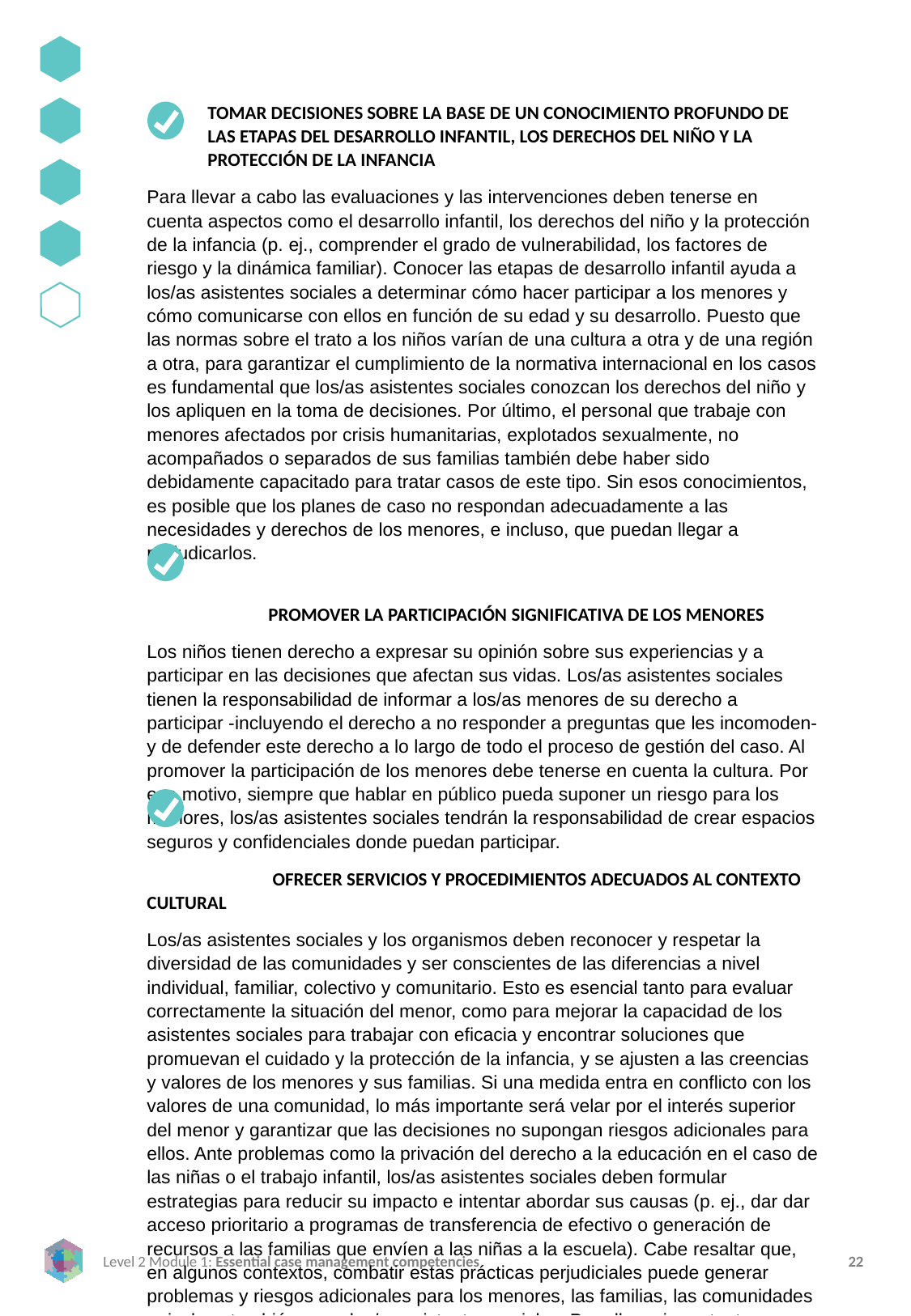

TOMAR DECISIONES SOBRE LA BASE DE UN CONOCIMIENTO PROFUNDO DE LAS ETAPAS DEL DESARROLLO INFANTIL, LOS DERECHOS DEL NIÑO Y LA PROTECCIÓN DE LA INFANCIA
Para llevar a cabo las evaluaciones y las intervenciones deben tenerse en cuenta aspectos como el desarrollo infantil, los derechos del niño y la protección de la infancia (p. ej., comprender el grado de vulnerabilidad, los factores de riesgo y la dinámica familiar). Conocer las etapas de desarrollo infantil ayuda a los/as asistentes sociales a determinar cómo hacer participar a los menores y cómo comunicarse con ellos en función de su edad y su desarrollo. Puesto que las normas sobre el trato a los niños varían de una cultura a otra y de una región a otra, para garantizar el cumplimiento de la normativa internacional en los casos es fundamental que los/as asistentes sociales conozcan los derechos del niño y los apliquen en la toma de decisiones. Por último, el personal que trabaje con menores afectados por crisis humanitarias, explotados sexualmente, no acompañados o separados de sus familias también debe haber sido debidamente capacitado para tratar casos de este tipo. Sin esos conocimientos, es posible que los planes de caso no respondan adecuadamente a las necesidades y derechos de los menores, e incluso, que puedan llegar a perjudicarlos.
	PROMOVER LA PARTICIPACIÓN SIGNIFICATIVA DE LOS MENORES
Los niños tienen derecho a expresar su opinión sobre sus experiencias y a participar en las decisiones que afectan sus vidas. Los/as asistentes sociales tienen la responsabilidad de informar a los/as menores de su derecho a participar -incluyendo el derecho a no responder a preguntas que les incomoden- y de defender este derecho a lo largo de todo el proceso de gestión del caso. Al promover la participación de los menores debe tenerse en cuenta la cultura. Por ese motivo, siempre que hablar en público pueda suponer un riesgo para los menores, los/as asistentes sociales tendrán la responsabilidad de crear espacios seguros y confidenciales donde puedan participar.
	 OFRECER SERVICIOS Y PROCEDIMIENTOS ADECUADOS AL CONTEXTO CULTURAL
Los/as asistentes sociales y los organismos deben reconocer y respetar la diversidad de las comunidades y ser conscientes de las diferencias a nivel individual, familiar, colectivo y comunitario. Esto es esencial tanto para evaluar correctamente la situación del menor, como para mejorar la capacidad de los asistentes sociales para trabajar con eficacia y encontrar soluciones que promuevan el cuidado y la protección de la infancia, y se ajusten a las creencias y valores de los menores y sus familias. Si una medida entra en conflicto con los valores de una comunidad, lo más importante será velar por el interés superior del menor y garantizar que las decisiones no supongan riesgos adicionales para ellos. Ante problemas como la privación del derecho a la educación en el caso de las niñas o el trabajo infantil, los/as asistentes sociales deben formular estrategias para reducir su impacto e intentar abordar sus causas (p. ej., dar dar acceso prioritario a programas de transferencia de efectivo o generación de recursos a las familias que envíen a las niñas a la escuela). Cabe resaltar que, en algunos contextos, combatir estas prácticas perjudiciales puede generar problemas y riesgos adicionales para los menores, las familias, las comunidades e, incluso también, para los/as asistentes sociales. Por ello es importante que todas las decisiones se fundamenten en una evaluación rigurosa de los riesgos, en el principio de "no hacer daño" y en el interés superior del menor.